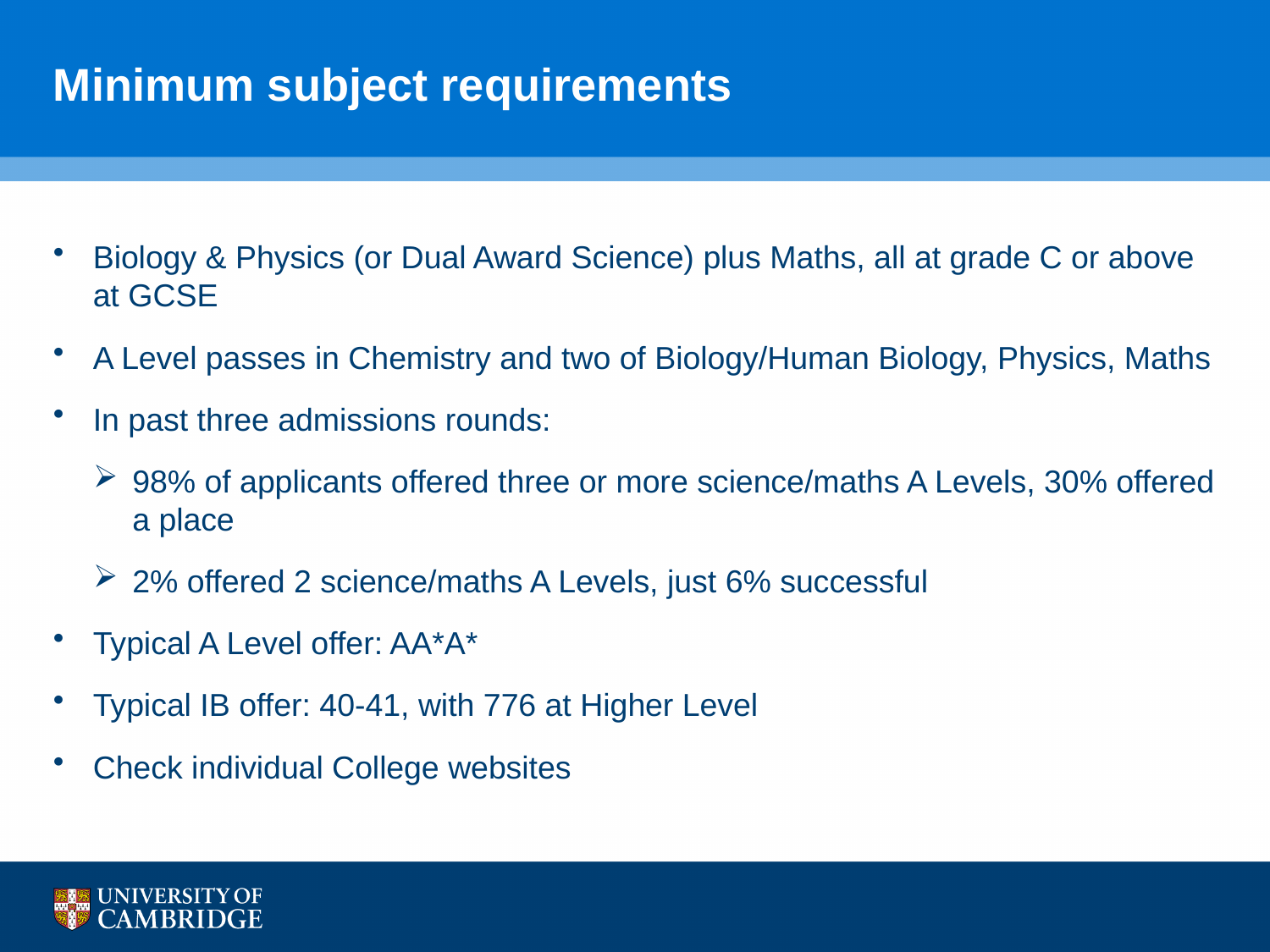

# Minimum subject requirements
Biology & Physics (or Dual Award Science) plus Maths, all at grade C or above at GCSE
A Level passes in Chemistry and two of Biology/Human Biology, Physics, Maths
In past three admissions rounds:
98% of applicants offered three or more science/maths A Levels, 30% offered a place
2% offered 2 science/maths A Levels, just 6% successful
Typical A Level offer: AA*A*
Typical IB offer: 40-41, with 776 at Higher Level
Check individual College websites